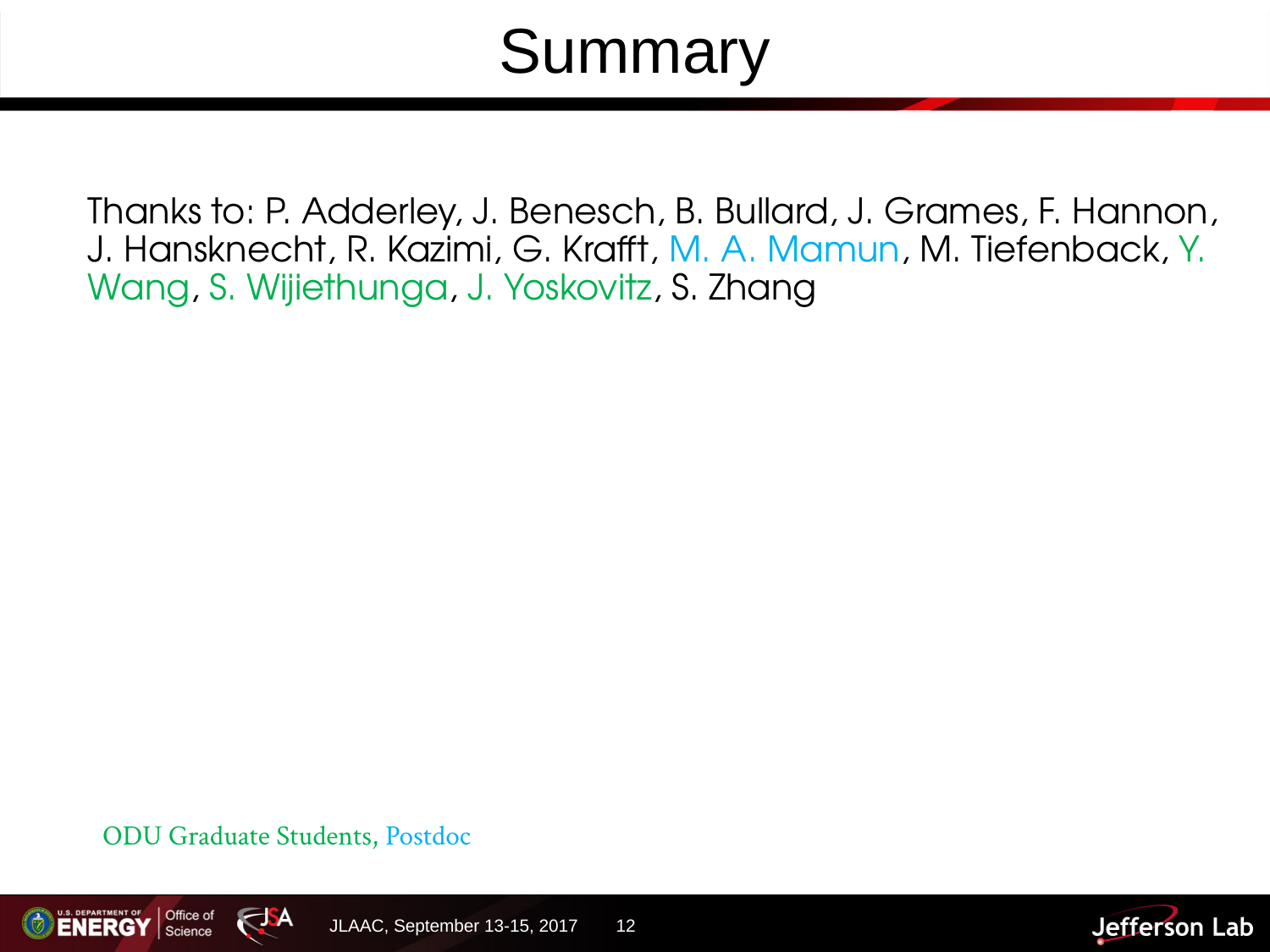

# Summary

Thanks to: P. Adderley, J. Benesch, B. Bullard, J. Grames, F. Hannon, J. Hansknecht, R. Kazimi, G. Krafft, M. A. Mamun, M. Tiefenback, Y. Wang, S. Wijiethunga, J. Yoskovitz, S. Zhang
ODU Graduate Students, Postdoc